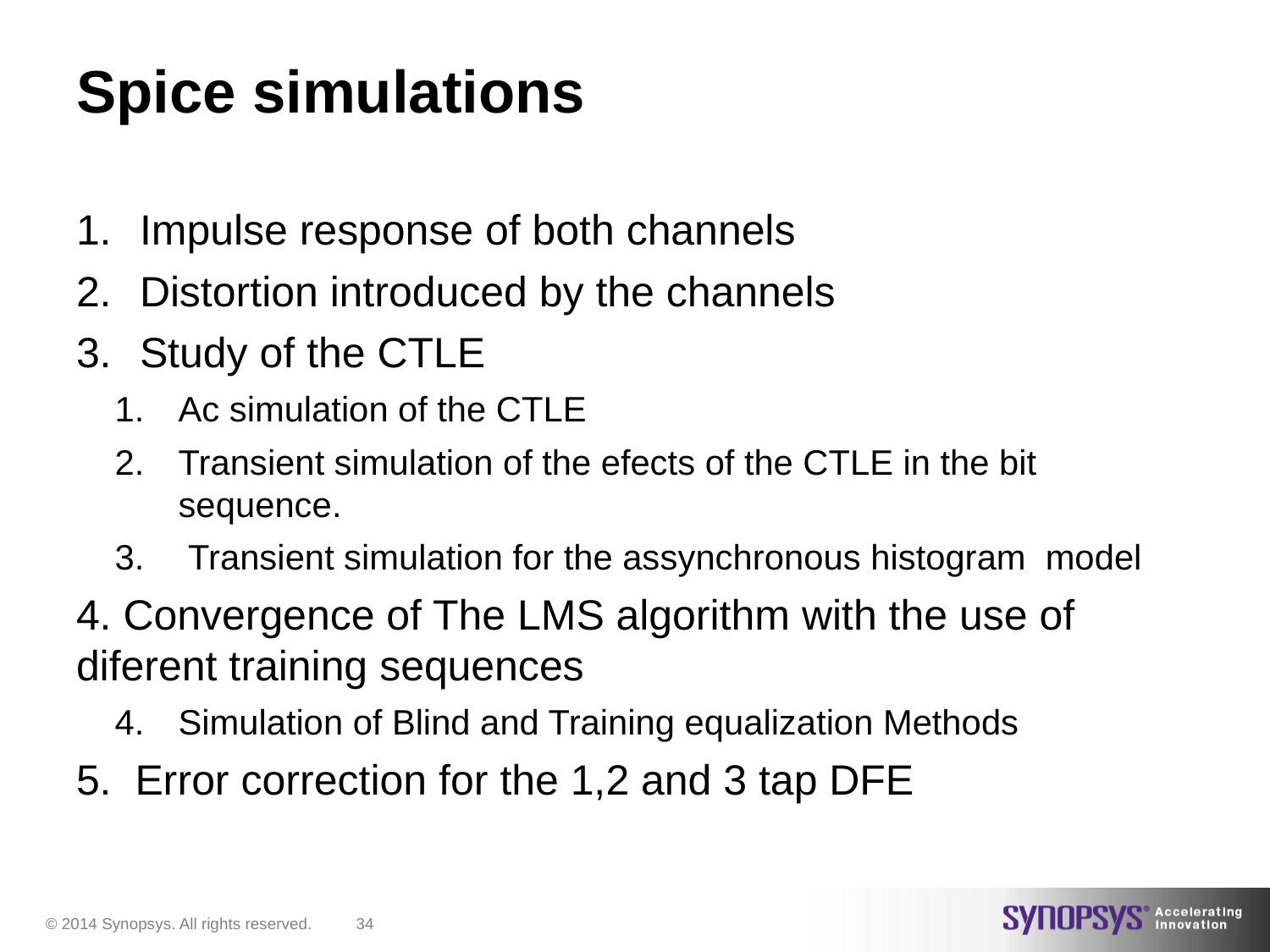

# Spice simulations
Impulse response of both channels
Distortion introduced by the channels
Study of the CTLE
Ac simulation of the CTLE
Transient simulation of the efects of the CTLE in the bit sequence.
 Transient simulation for the assynchronous histogram  model
4. Convergence of The LMS algorithm with the use of diferent training sequences
Simulation of Blind and Training equalization Methods
5.  Error correction for the 1,2 and 3 tap DFE